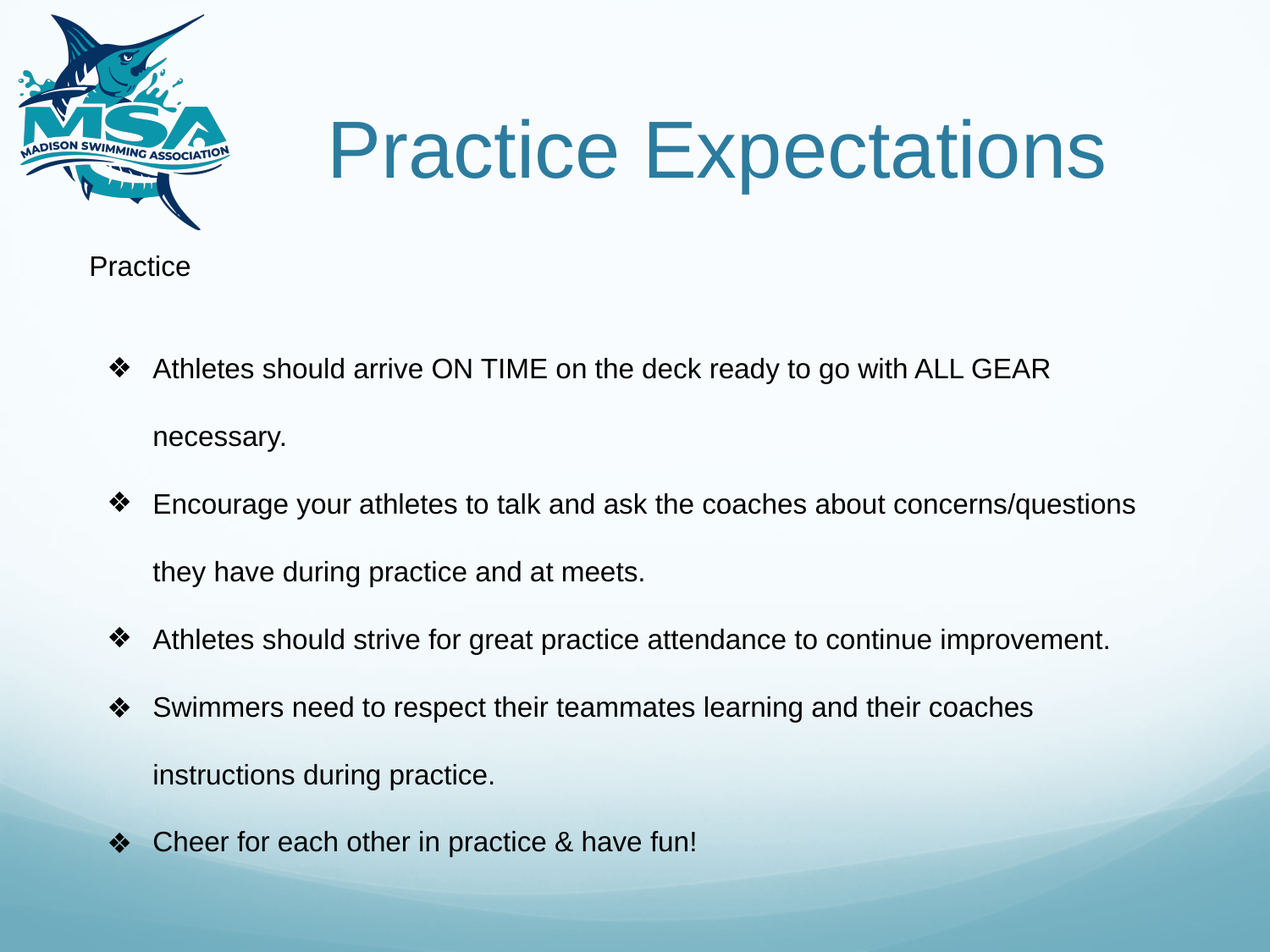

# Practice Expectations
Practice
Athletes should arrive ON TIME on the deck ready to go with ALL GEAR necessary.
Encourage your athletes to talk and ask the coaches about concerns/questions they have during practice and at meets.
Athletes should strive for great practice attendance to continue improvement.
Swimmers need to respect their teammates learning and their coaches instructions during practice.
Cheer for each other in practice & have fun!